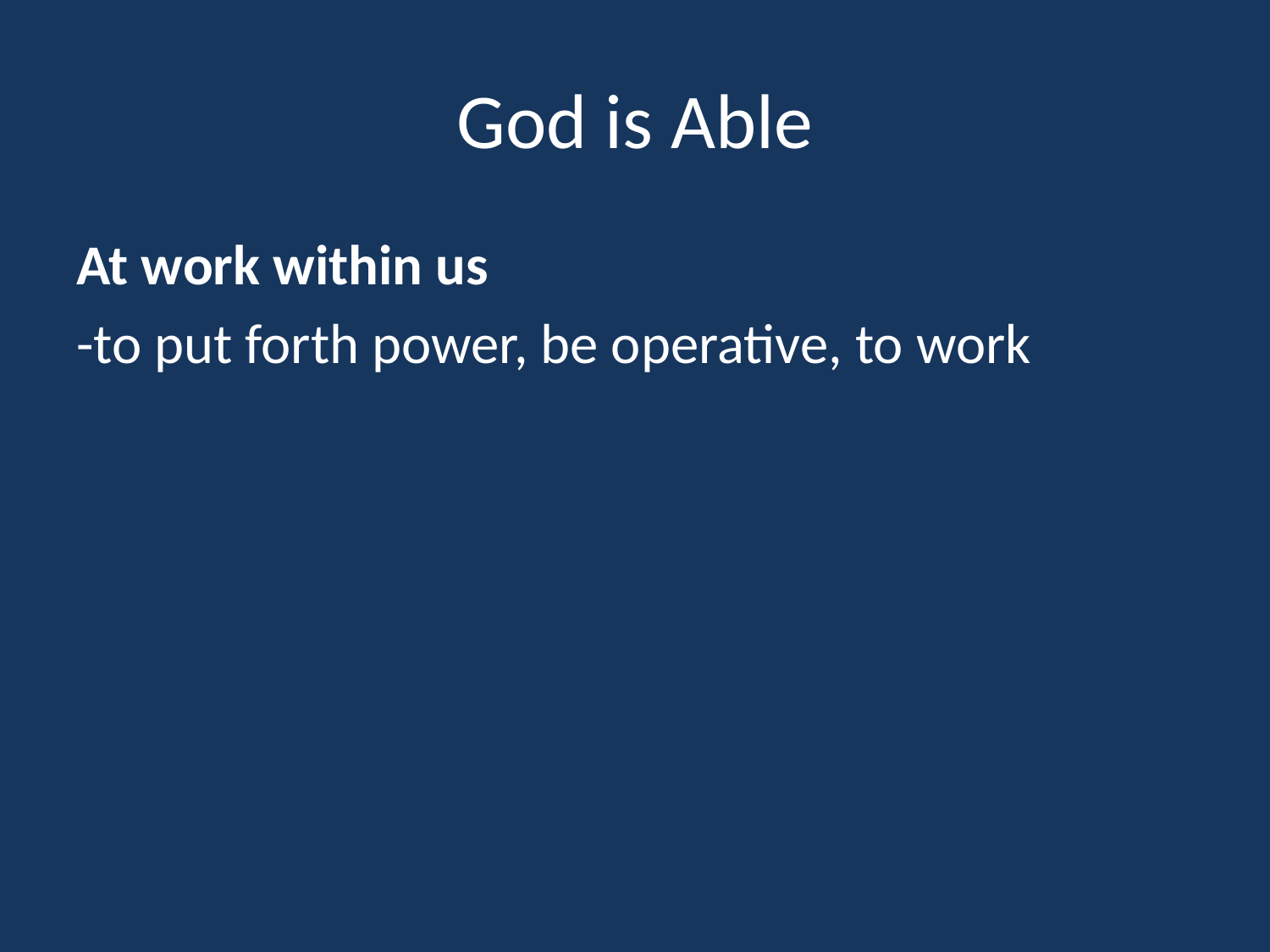

# God is Able
At work within us
-to put forth power, be operative, to work